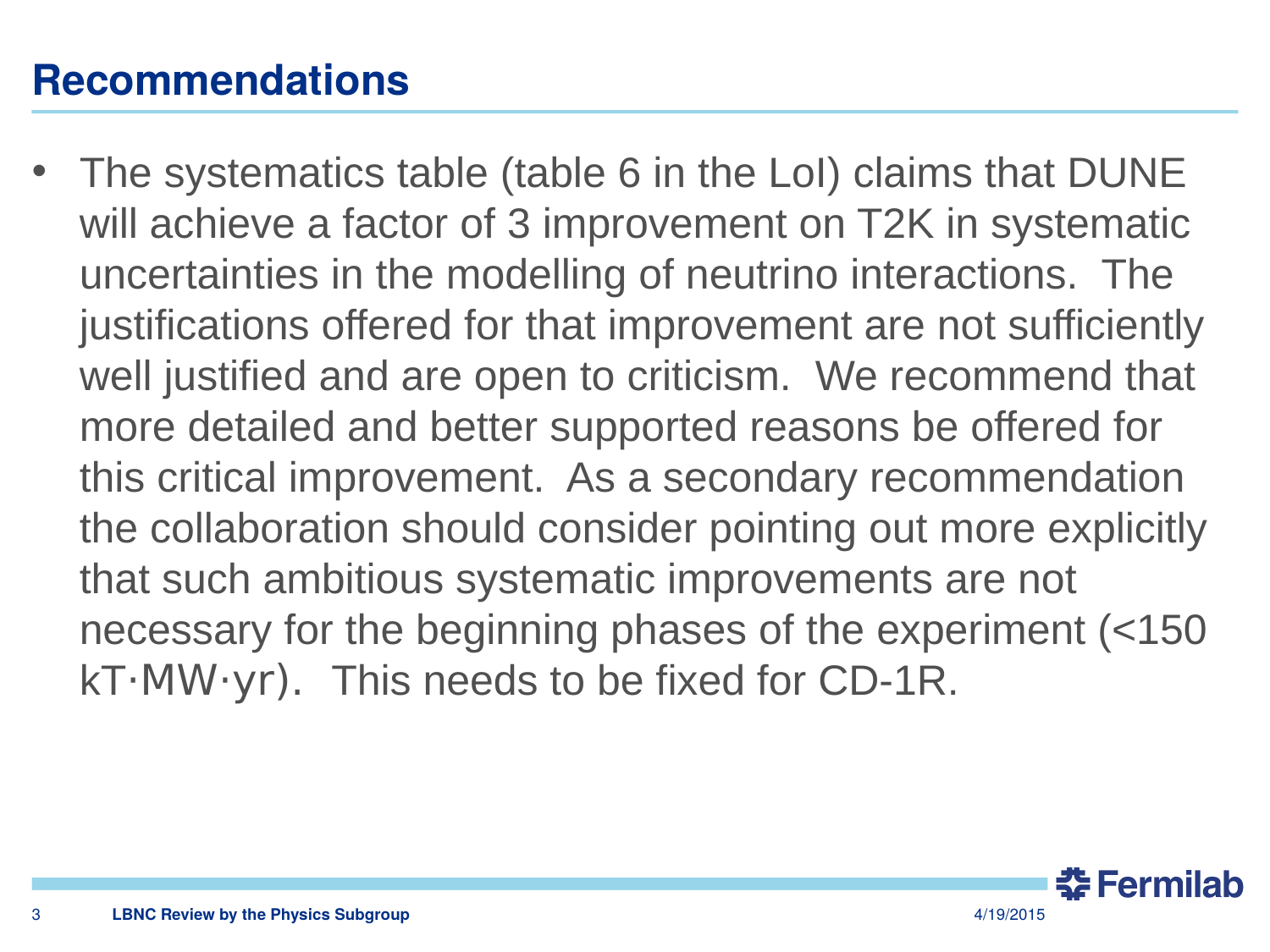

# Recommendations
The systematics table (table 6 in the LoI) claims that DUNE will achieve a factor of 3 improvement on T2K in systematic uncertainties in the modelling of neutrino interactions.  The justifications offered for that improvement are not sufficiently well justified and are open to criticism.  We recommend that more detailed and better supported reasons be offered for this critical improvement.  As a secondary recommendation the collaboration should consider pointing out more explicitly that such ambitious systematic improvements are not necessary for the beginning phases of the experiment (<150 kT·MW·yr).  This needs to be fixed for CD-1R.

3
LBNC Review by the Physics Subgroup
4/19/2015